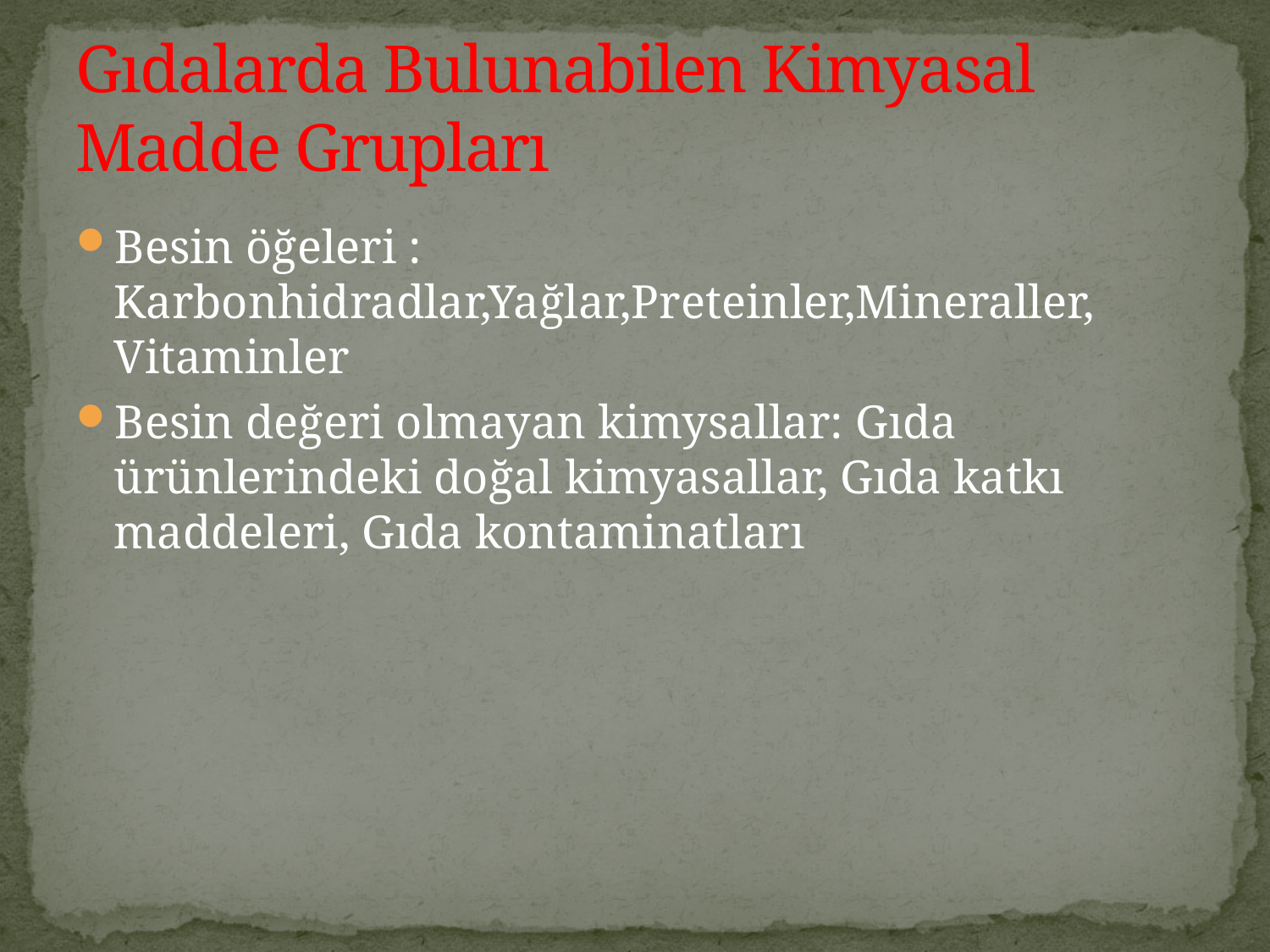

# Gıdalarda Bulunabilen Kimyasal Madde Grupları
Besin öğeleri : Karbonhidradlar,Yağlar,Preteinler,Mineraller, Vitaminler
Besin değeri olmayan kimysallar: Gıda ürünlerindeki doğal kimyasallar, Gıda katkı maddeleri, Gıda kontaminatları